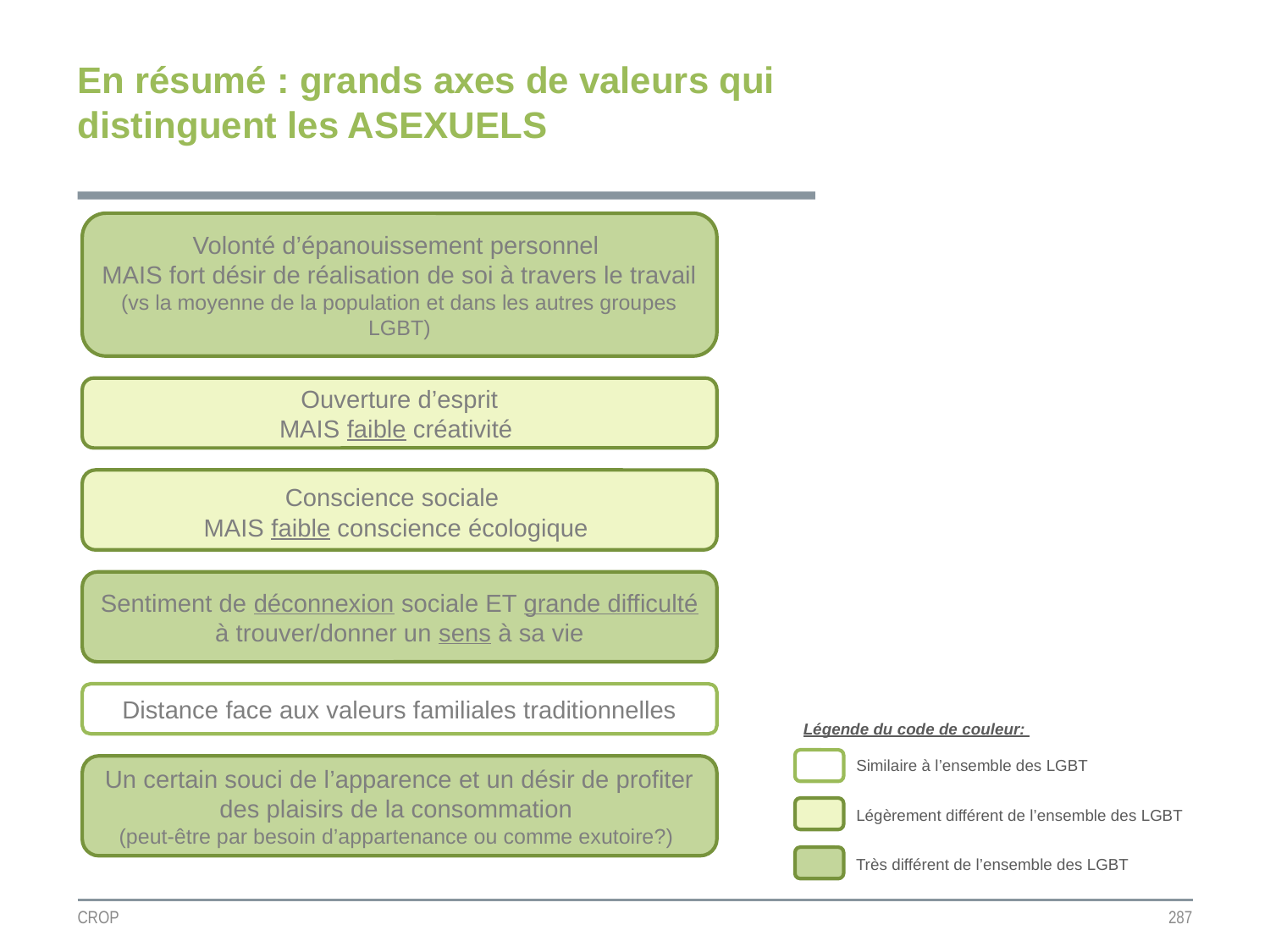

En résumé : grands axes de valeurs qui distinguent les ASEXUELS
Volonté d’épanouissement personnel
MAIS fort désir de réalisation de soi à travers le travail (vs la moyenne de la population et dans les autres groupes LGBT)
Ouverture d’esprit
MAIS faible créativité
Conscience sociale
MAIS faible conscience écologique
Sentiment de déconnexion sociale ET grande difficulté à trouver/donner un sens à sa vie
Distance face aux valeurs familiales traditionnelles
Légende du code de couleur:
Similaire à l’ensemble des LGBT

Légèrement différent de l’ensemble des LGBT

Très différent de l’ensemble des LGBT
Un certain souci de l’apparence et un désir de profiter des plaisirs de la consommation
(peut-être par besoin d’appartenance ou comme exutoire?)
CROP
287